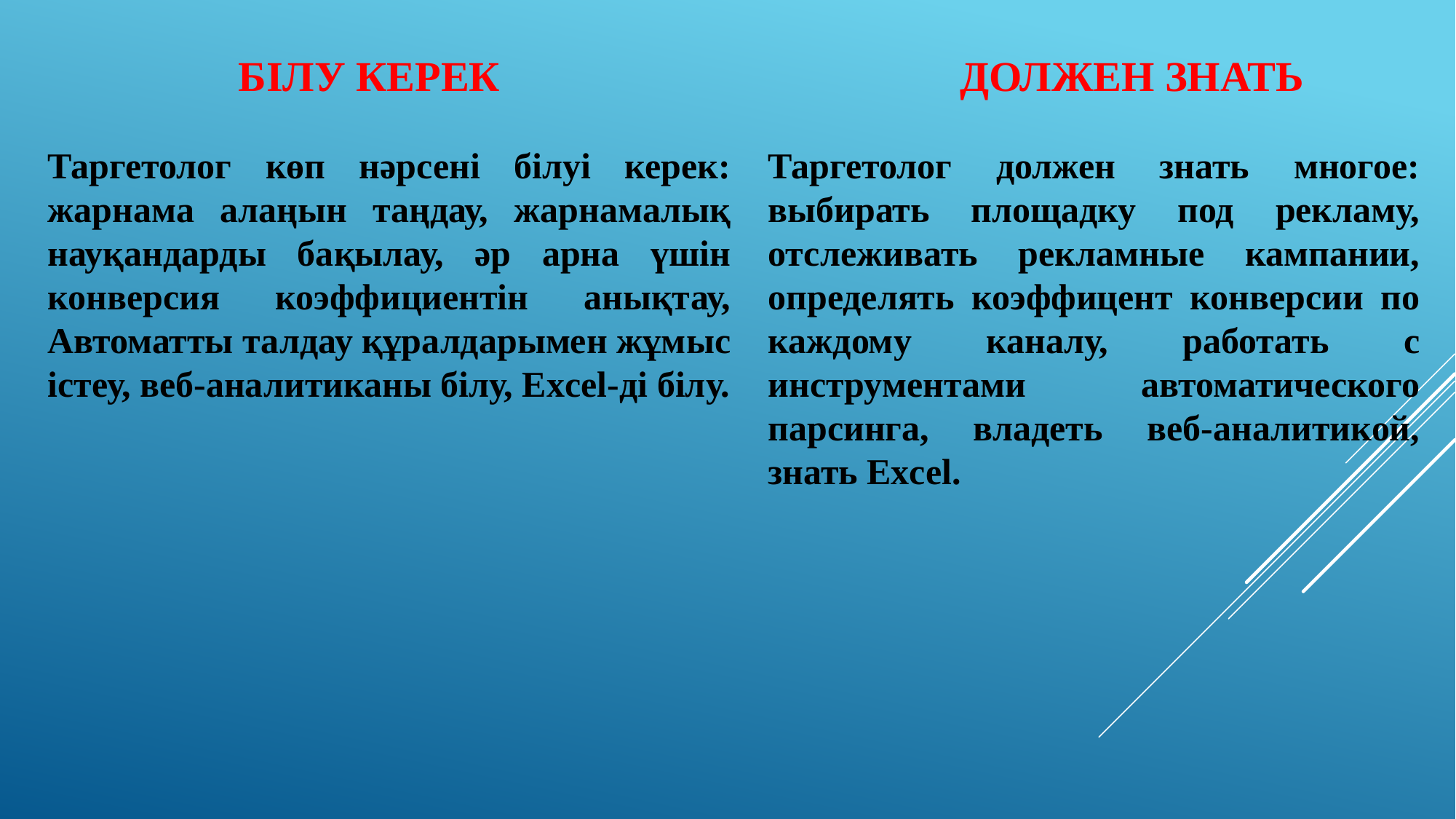

БІЛУ КЕРЕК
	ДОЛЖЕН ЗНАТЬ
Таргетолог көп нәрсені білуі керек: жарнама алаңын таңдау, жарнамалық науқандарды бақылау, әр арна үшін конверсия коэффициентін анықтау, Автоматты талдау құралдарымен жұмыс істеу, веб-аналитиканы білу, Excel-ді білу.
Таргетолог должен знать многое: выбирать площадку под рекламу, отслеживать рекламные кампании, определять коэффицент конверсии по каждому каналу, работать с инструментами автоматического парсинга, владеть веб-аналитикой, знать Excel.